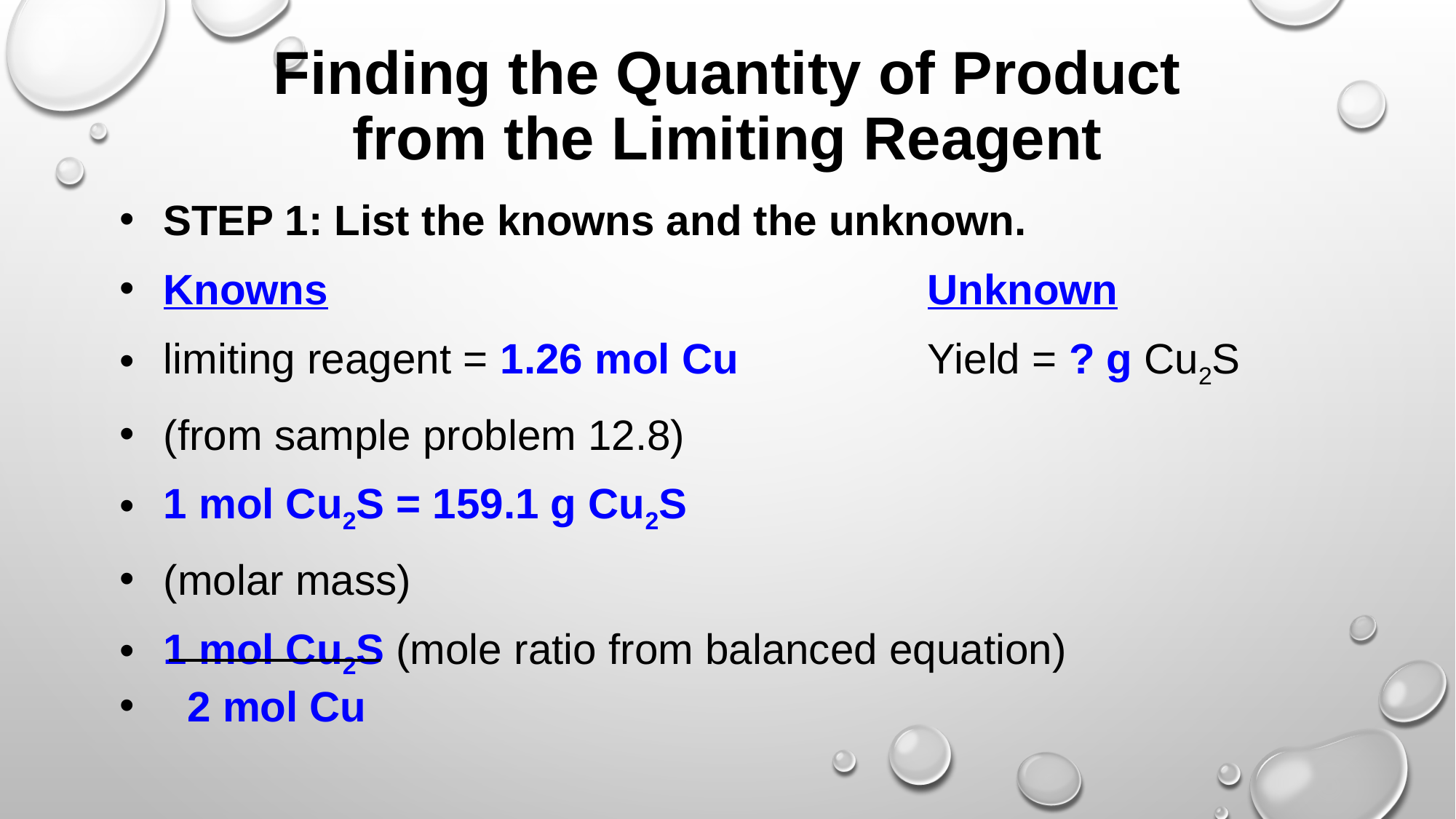

# Finding the Quantity of Product from the Limiting Reagent
STEP 1: List the knowns and the unknown.
Knowns						Unknown
limiting reagent = 1.26 mol Cu 		Yield = ? g Cu2S
(from sample problem 12.8)
1 mol Cu2S = 159.1 g Cu2S
(molar mass)
1 mol Cu2S (mole ratio from balanced equation)
  2 mol Cu
17